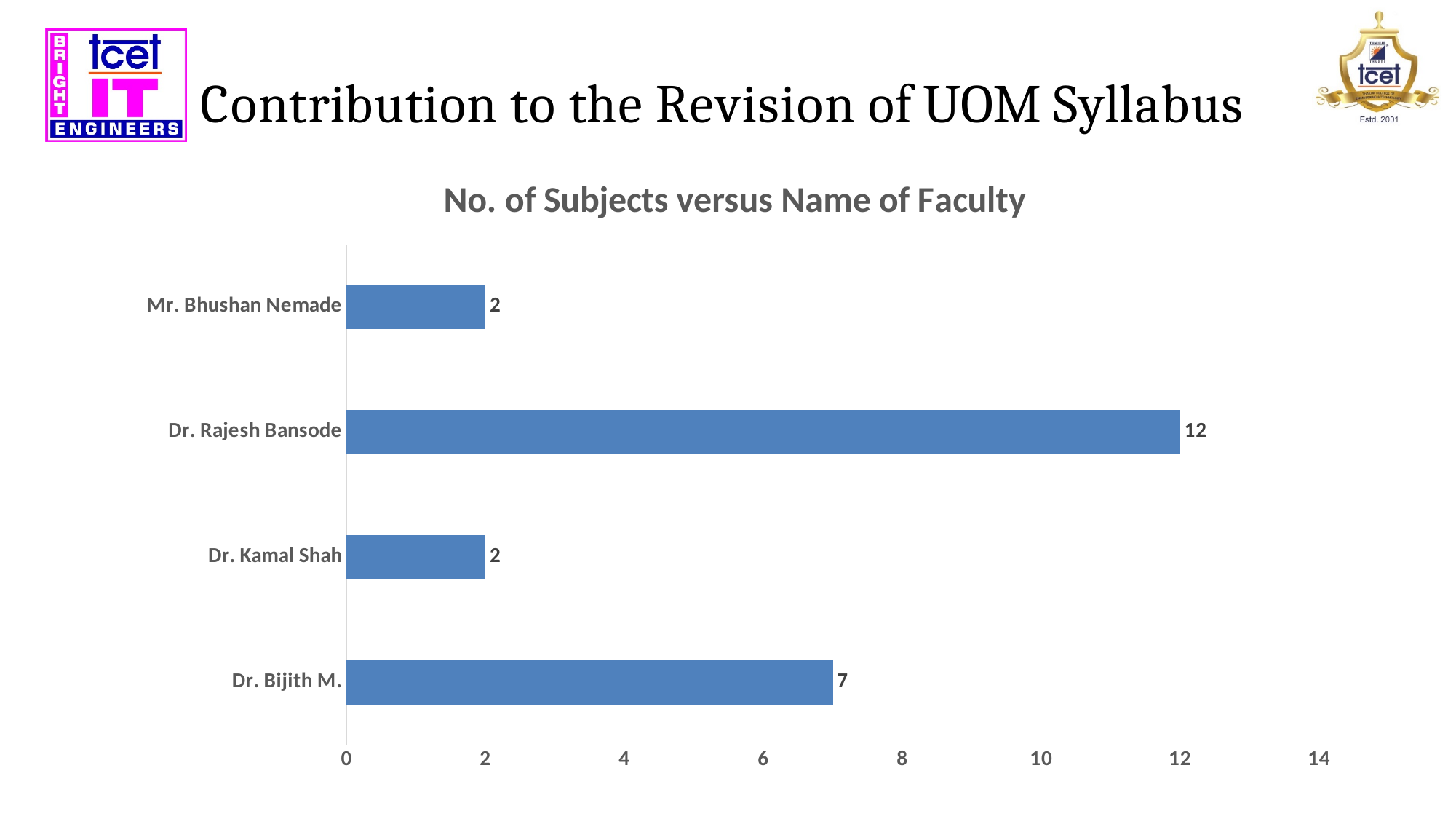

# Contribution to the Revision of UOM Syllabus

### Chart: No. of Subjects versus Name of Faculty

| Category | Total |
|---|---|
| Dr. Bijith M. | 7.0 |
| Dr. Kamal Shah | 2.0 |
| Dr. Rajesh Bansode | 12.0 |
| Mr. Bhushan Nemade | 2.0 |